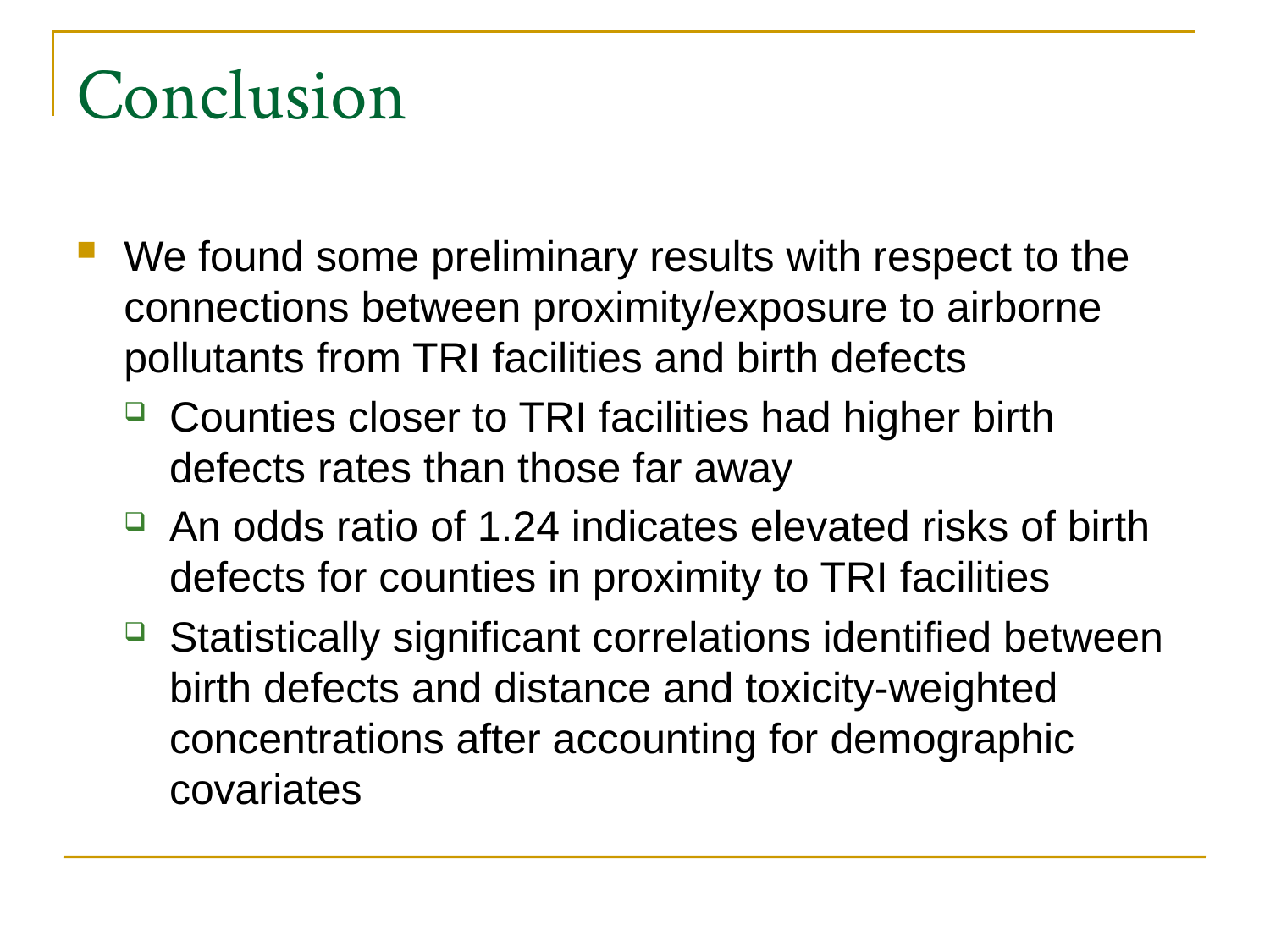

# Conclusion
We found some preliminary results with respect to the connections between proximity/exposure to airborne pollutants from TRI facilities and birth defects
Counties closer to TRI facilities had higher birth defects rates than those far away
An odds ratio of 1.24 indicates elevated risks of birth defects for counties in proximity to TRI facilities
Statistically significant correlations identified between birth defects and distance and toxicity-weighted concentrations after accounting for demographic covariates